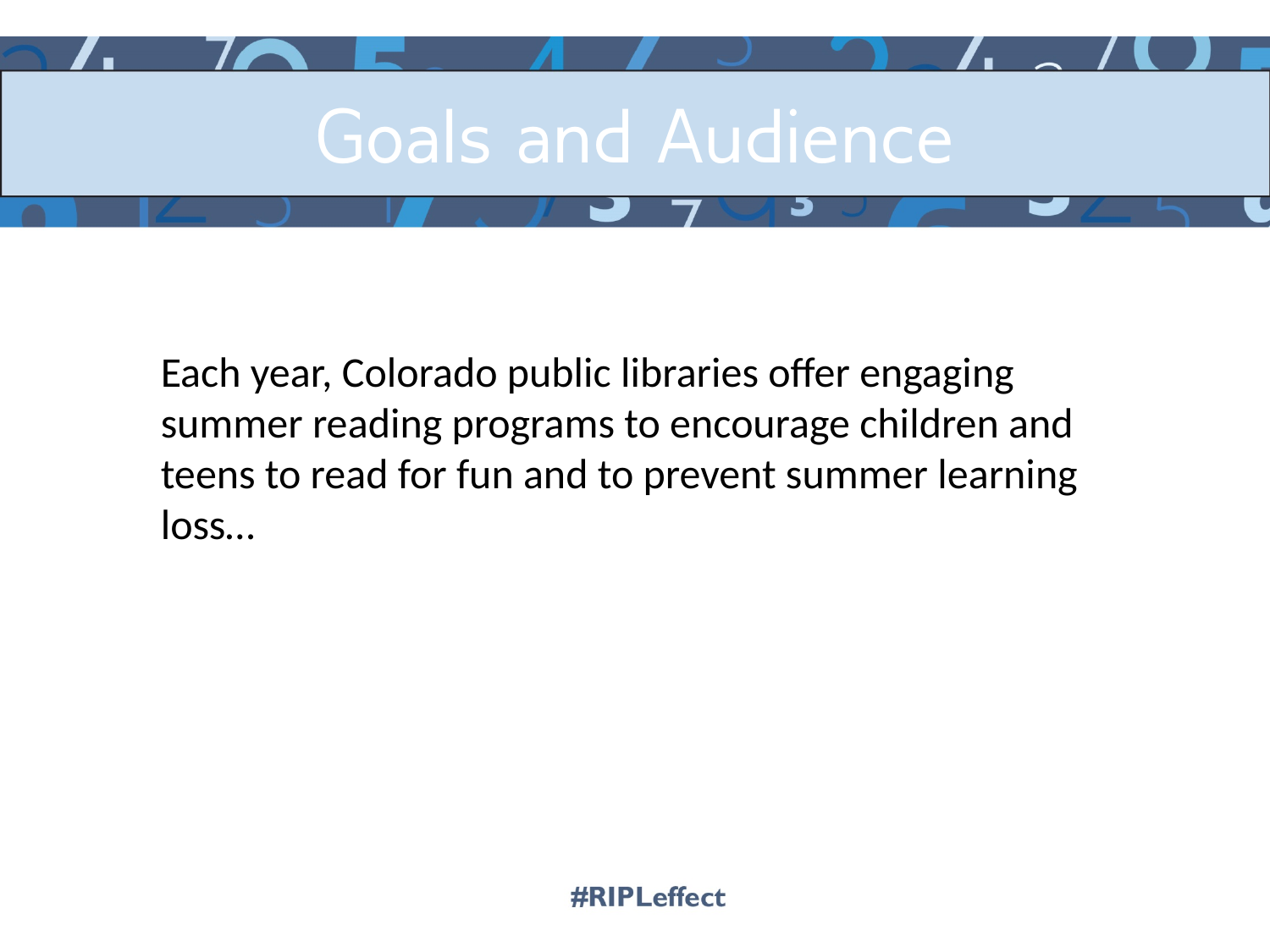

# Goals and Audience
Each year, Colorado public libraries offer engaging summer reading programs to encourage children and teens to read for fun and to prevent summer learning loss…